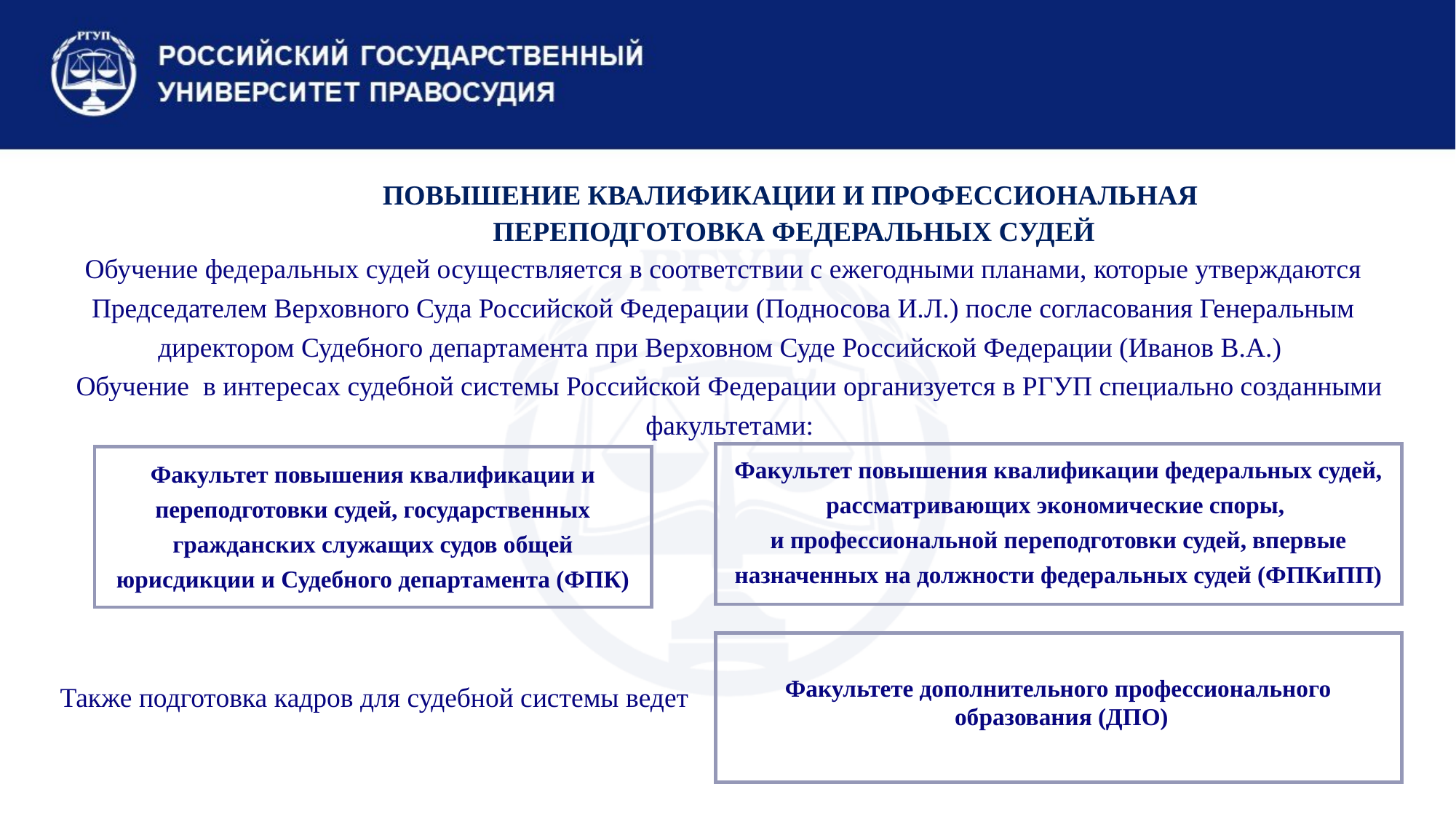

ПОВЫШЕНИЕ КВАЛИФИКАЦИИ И ПРОФЕССИОНАЛЬНАЯ
ПЕРЕПОДГОТОВКА ФЕДЕРАЛЬНЫХ СУДЕЙ
Обучение федеральных судей осуществляется в соответствии с ежегодными планами, которые утверждаются Председателем Верховного Суда Российской Федерации (Подносова И.Л.) после согласования Генеральным директором Судебного департамента при Верховном Суде Российской Федерации (Иванов В.А.)
Обучение  в интересах судебной системы Российской Федерации организуется в РГУП специально созданными факультетами:
Факультет повышения квалификации федеральных судей, рассматривающих экономические споры,
и профессиональной переподготовки судей, впервые назначенных на должности федеральных судей (ФПКиПП)

Факультет повышения квалификации и переподготовки судей, государственных гражданских служащих судов общей юрисдикции и Судебного департамента (ФПК)

Факультете дополнительного профессионального
образования (ДПО)
Также подготовка кадров для судебной системы ведет